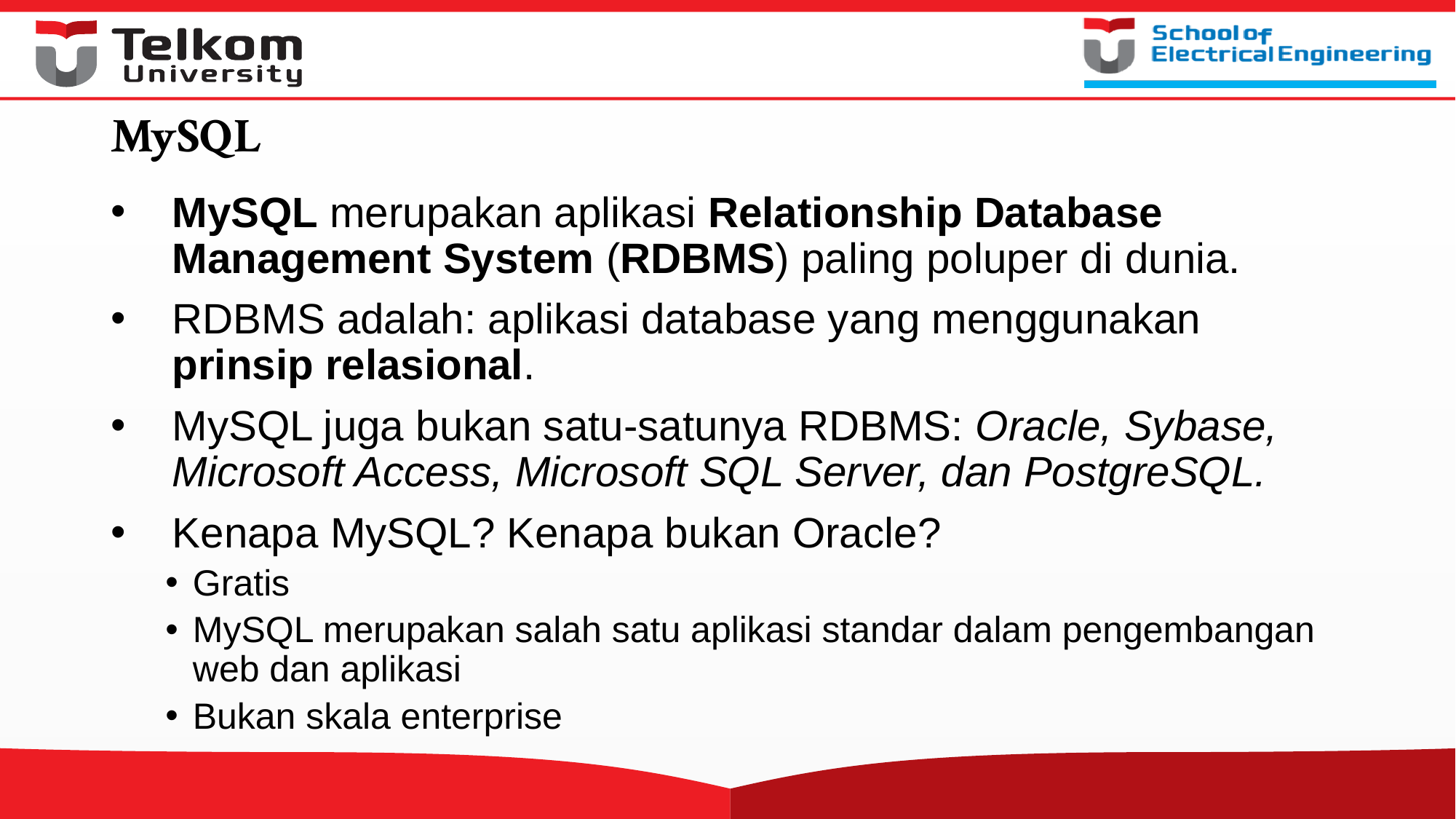

# MySQL
MySQL merupakan aplikasi Relationship Database Management System (RDBMS) paling poluper di dunia.
RDBMS adalah: aplikasi database yang menggunakan prinsip relasional.
MySQL juga bukan satu-satunya RDBMS: Oracle, Sybase, Microsoft Access, Microsoft SQL Server, dan PostgreSQL.
Kenapa MySQL? Kenapa bukan Oracle?
Gratis
MySQL merupakan salah satu aplikasi standar dalam pengembangan web dan aplikasi
Bukan skala enterprise